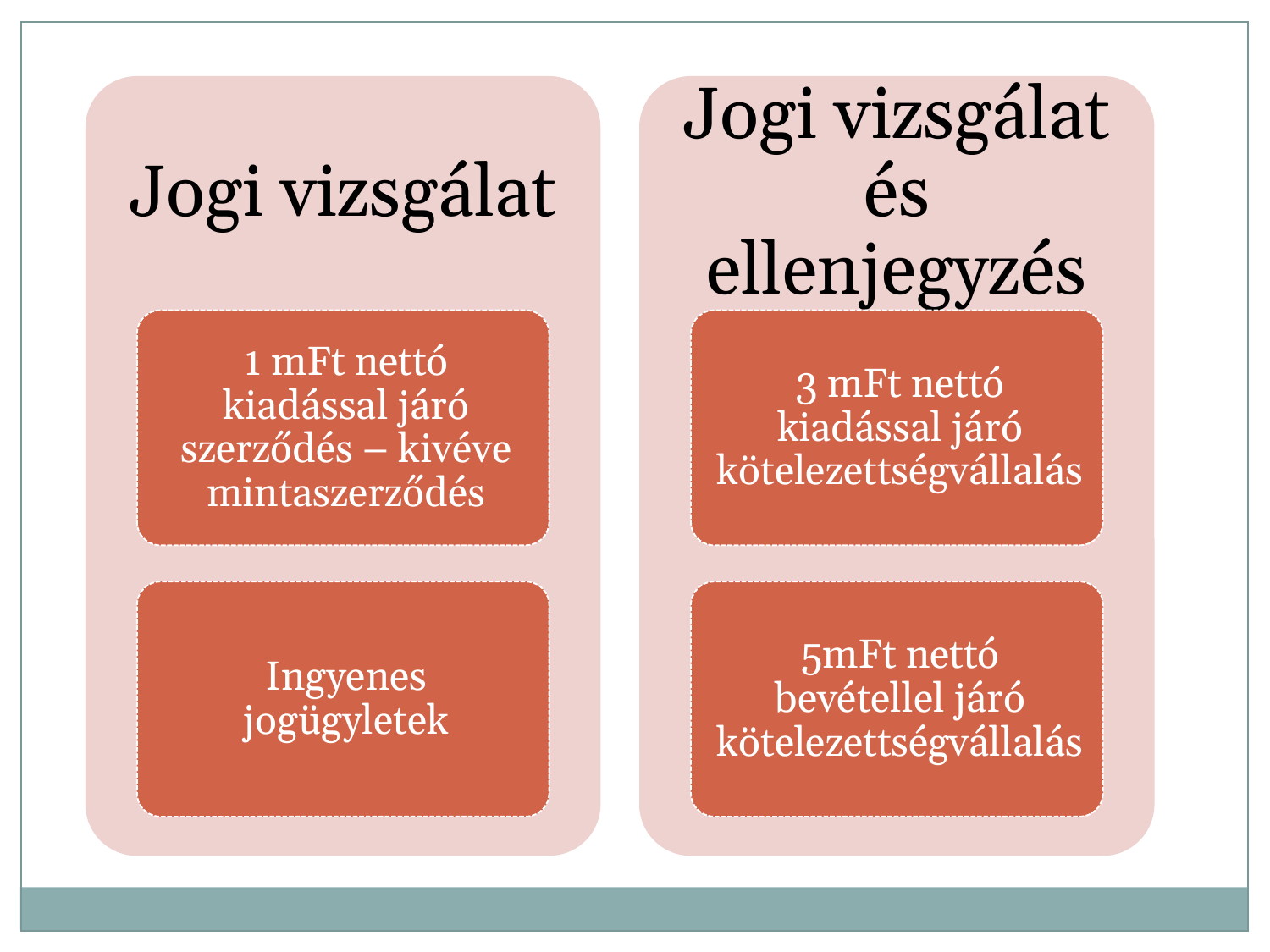

Jogi vizsgálat
1 mFt nettó kiadással járó szerződés – kivéve mintaszerződés
Ingyenes jogügyletek
Jogi vizsgálat és ellenjegyzés
3 mFt nettó kiadással járó kötelezettségvállalás
5mFt nettó bevétellel járó kötelezettségvállalás